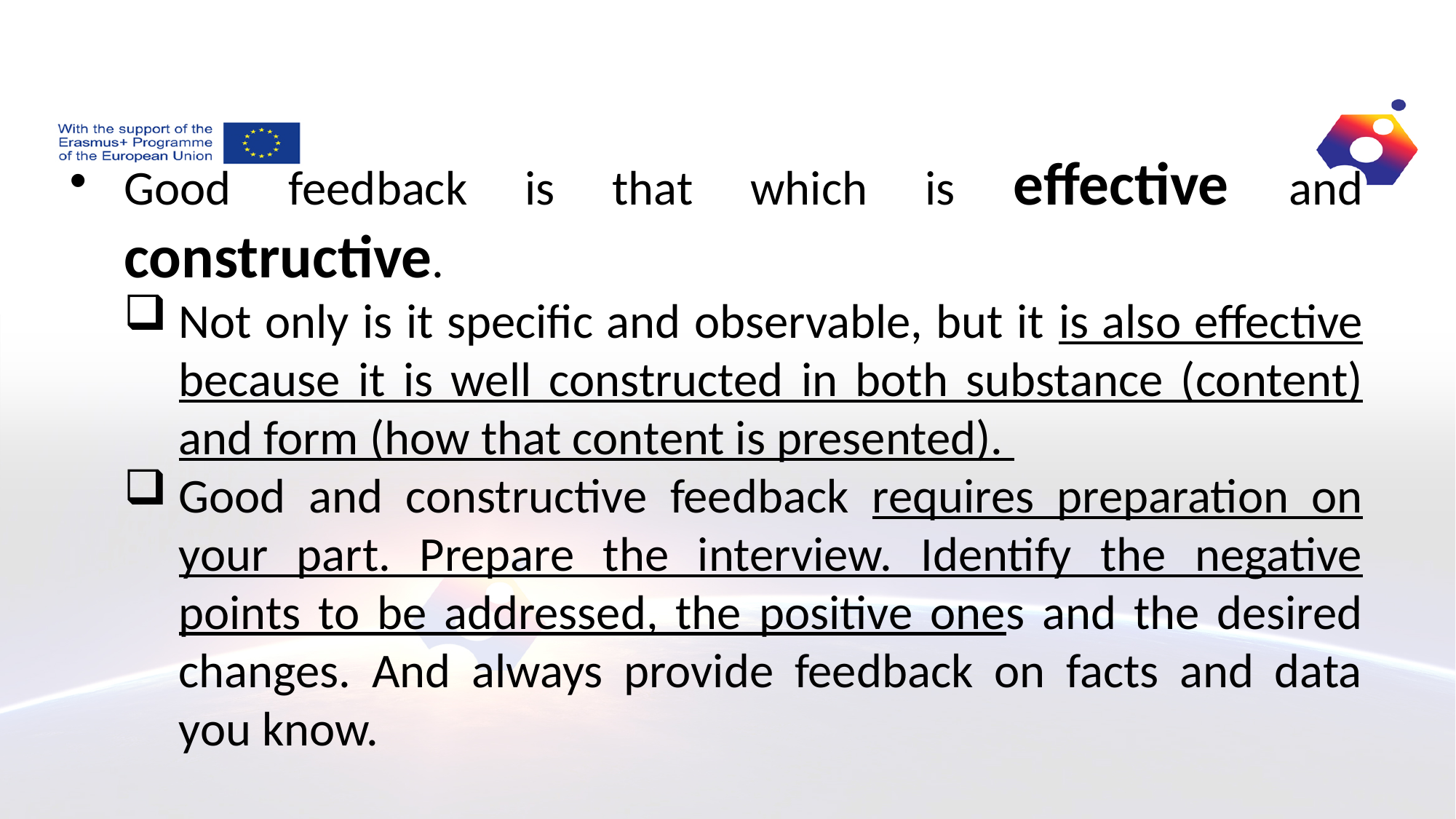

Good feedback is that which is effective and constructive.
Not only is it specific and observable, but it is also effective because it is well constructed in both substance (content) and form (how that content is presented).
Good and constructive feedback requires preparation on your part. Prepare the interview. Identify the negative points to be addressed, the positive ones and the desired changes. And always provide feedback on facts and data you know.